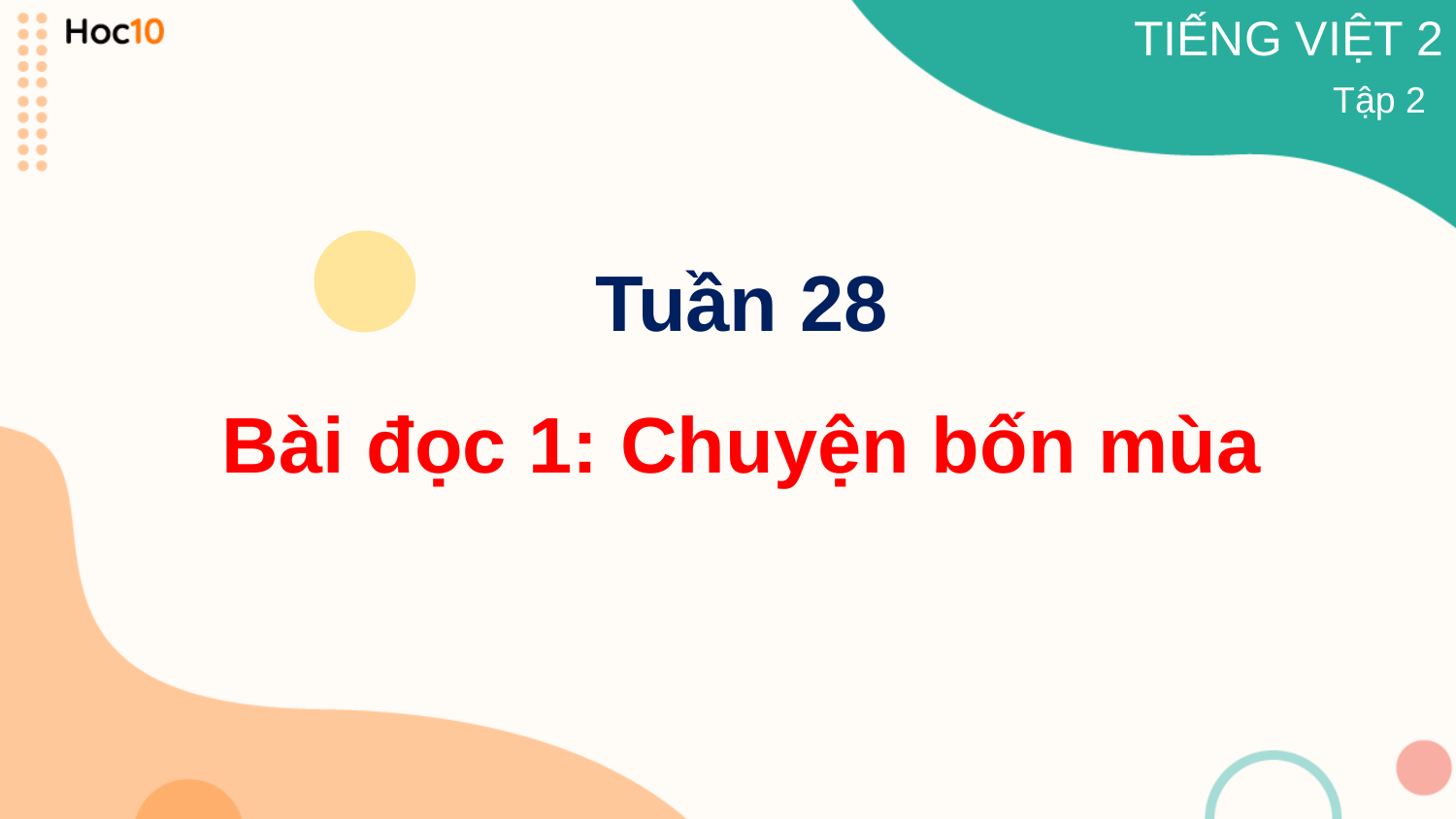

TIẾNG VIỆT 2
Tập 2
Tuần 28
Bài đọc 1: Chuyện bốn mùa